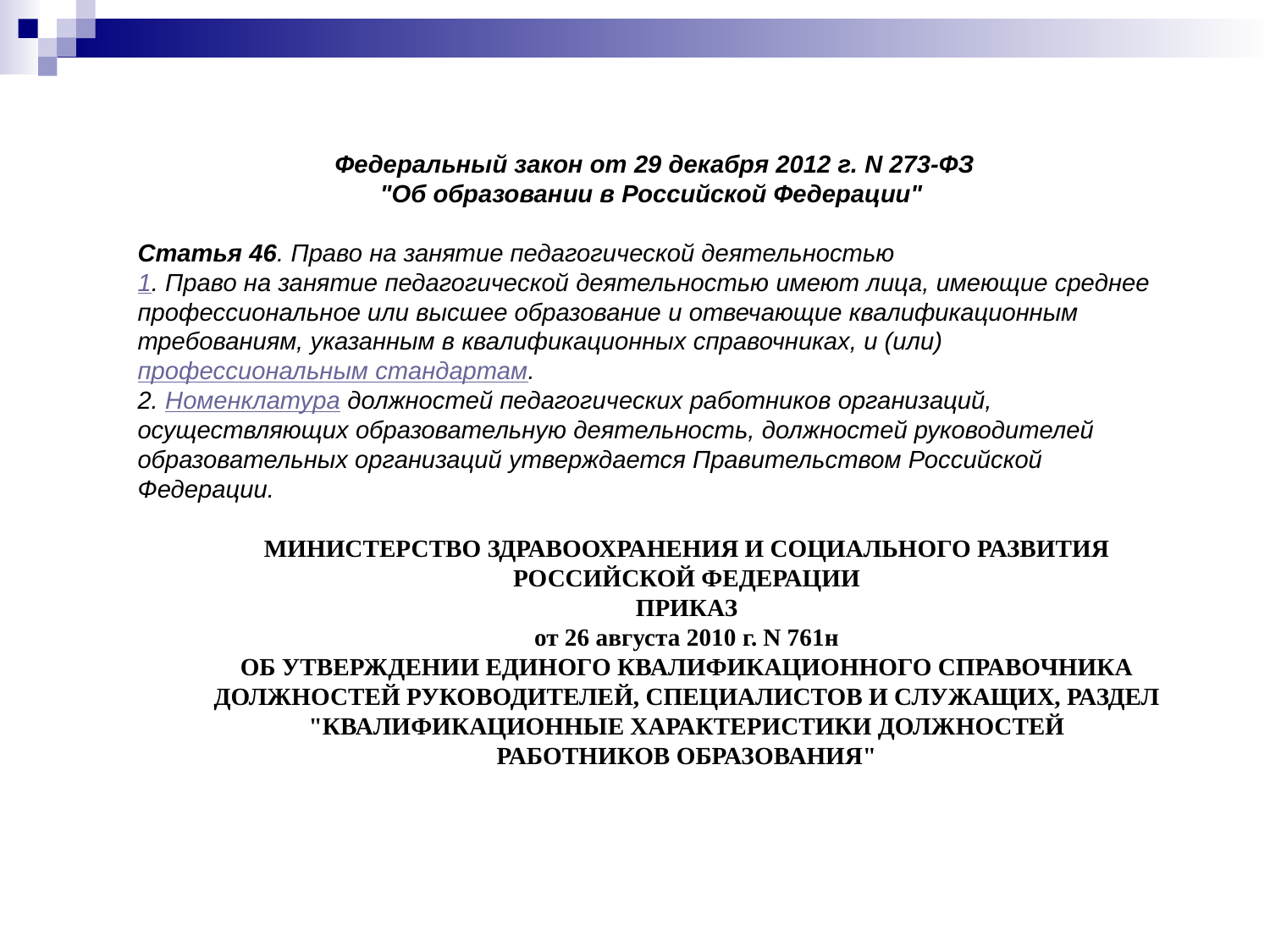

Федеральный закон от 29 декабря 2012 г. N 273-ФЗ
"Об образовании в Российской Федерации"

Статья 46. Право на занятие педагогической деятельностью
1. Право на занятие педагогической деятельностью имеют лица, имеющие среднее профессиональное или высшее образование и отвечающие квалификационным требованиям, указанным в квалификационных справочниках, и (или) профессиональным стандартам.
2. Номенклатура должностей педагогических работников организаций, осуществляющих образовательную деятельность, должностей руководителей образовательных организаций утверждается Правительством Российской Федерации.

МИНИСТЕРСТВО ЗДРАВООХРАНЕНИЯ И СОЦИАЛЬНОГО РАЗВИТИЯ
РОССИЙСКОЙ ФЕДЕРАЦИИ
ПРИКАЗ
от 26 августа 2010 г. N 761н
ОБ УТВЕРЖДЕНИИ ЕДИНОГО КВАЛИФИКАЦИОННОГО СПРАВОЧНИКА
ДОЛЖНОСТЕЙ РУКОВОДИТЕЛЕЙ, СПЕЦИАЛИСТОВ И СЛУЖАЩИХ, РАЗДЕЛ
"КВАЛИФИКАЦИОННЫЕ ХАРАКТЕРИСТИКИ ДОЛЖНОСТЕЙ
РАБОТНИКОВ ОБРАЗОВАНИЯ"